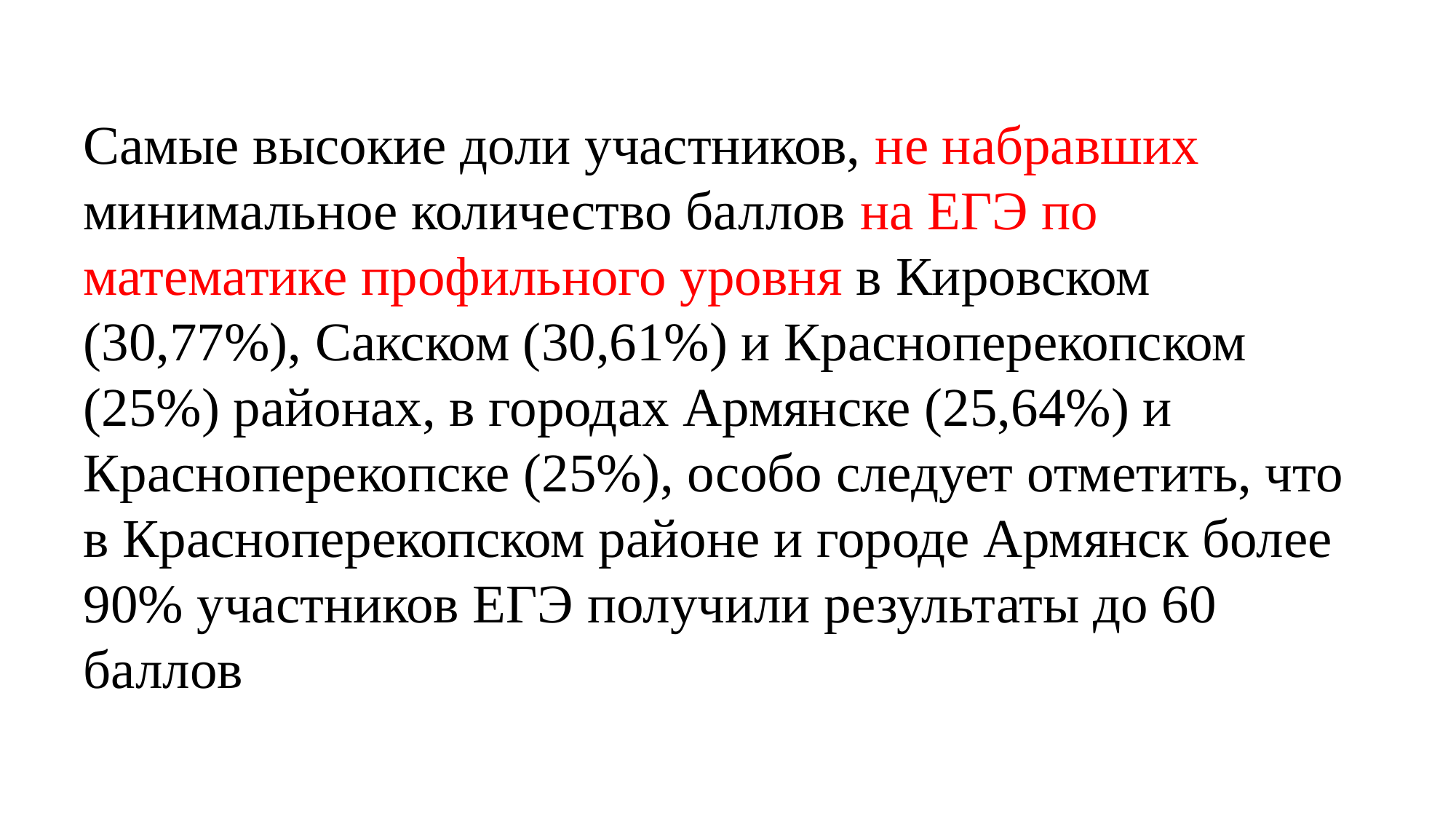

Самые высокие доли участников, не набравших минимальное количество баллов на ЕГЭ по математике профильного уровня в Кировском (30,77%), Сакском (30,61%) и Красноперекопском (25%) районах, в городах Армянске (25,64%) и Красноперекопске (25%), особо следует отметить, что в Красноперекопском районе и городе Армянск более 90% участников ЕГЭ получили результаты до 60 баллов